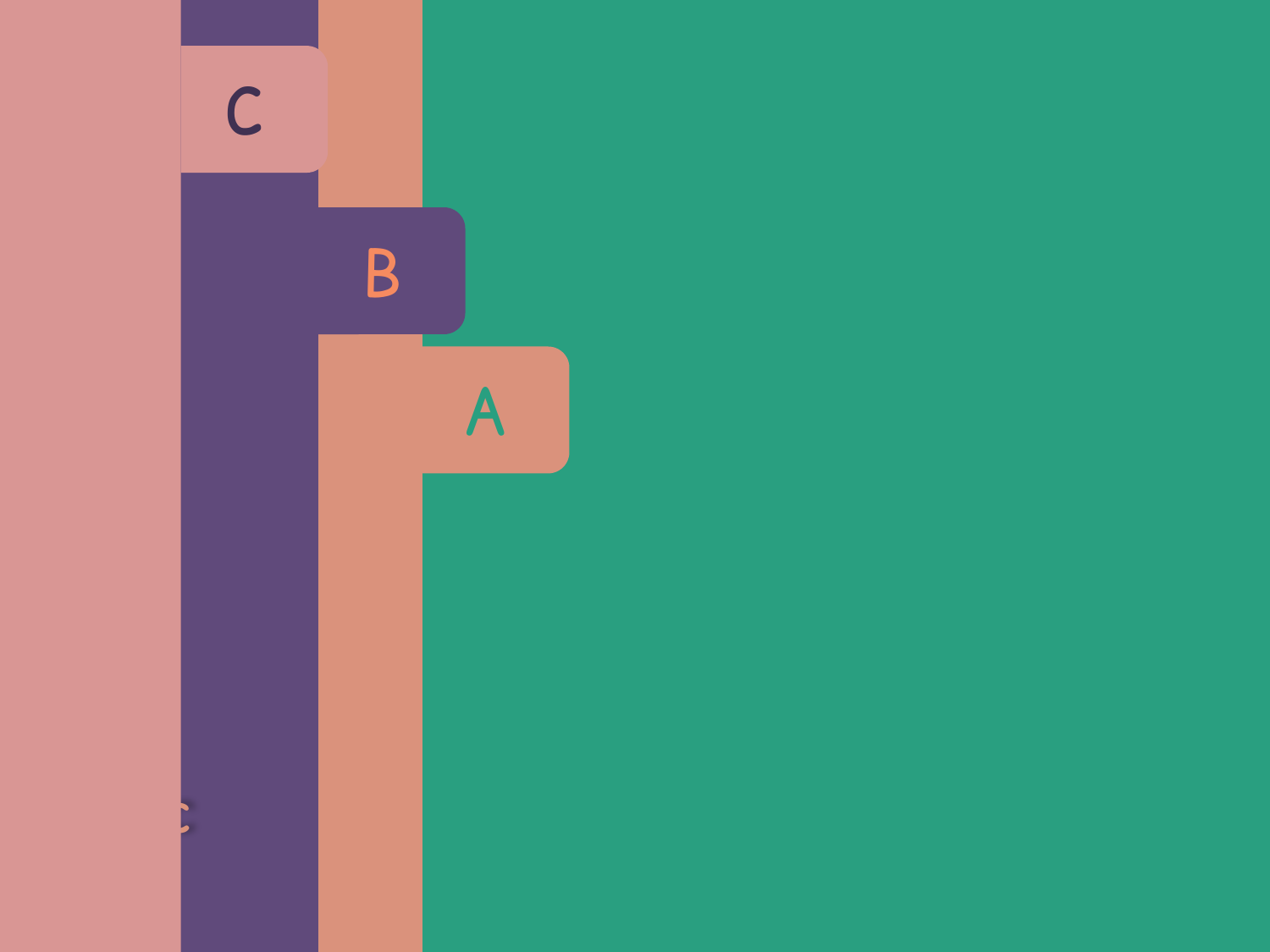

C
3: Using of colloquial  expressions and figures of speech
 e,g so far the human resources manager is turning a blind eye to the problems

4- Using of everyday language and text speak :
E,g LOL =  laughing out loud

5: Using of rhetorical question :
 e,g do you want to be a failure for the rest of your life

6 : CONTRACTIONS AND ABREVIATIONS
     contractions : I’m – doesn’t – it’s
      abreviations : app – TV – info

B
1- Using personal pronouns
   such as  « i , you , we »
   e,g i think you accept my idea

2: Using emotional tone and verbs which show the writer’s feeling :
E,g i prefer to talk about scientific subjects

A
WHAT MAKES WRITING SOUND INFORMAL